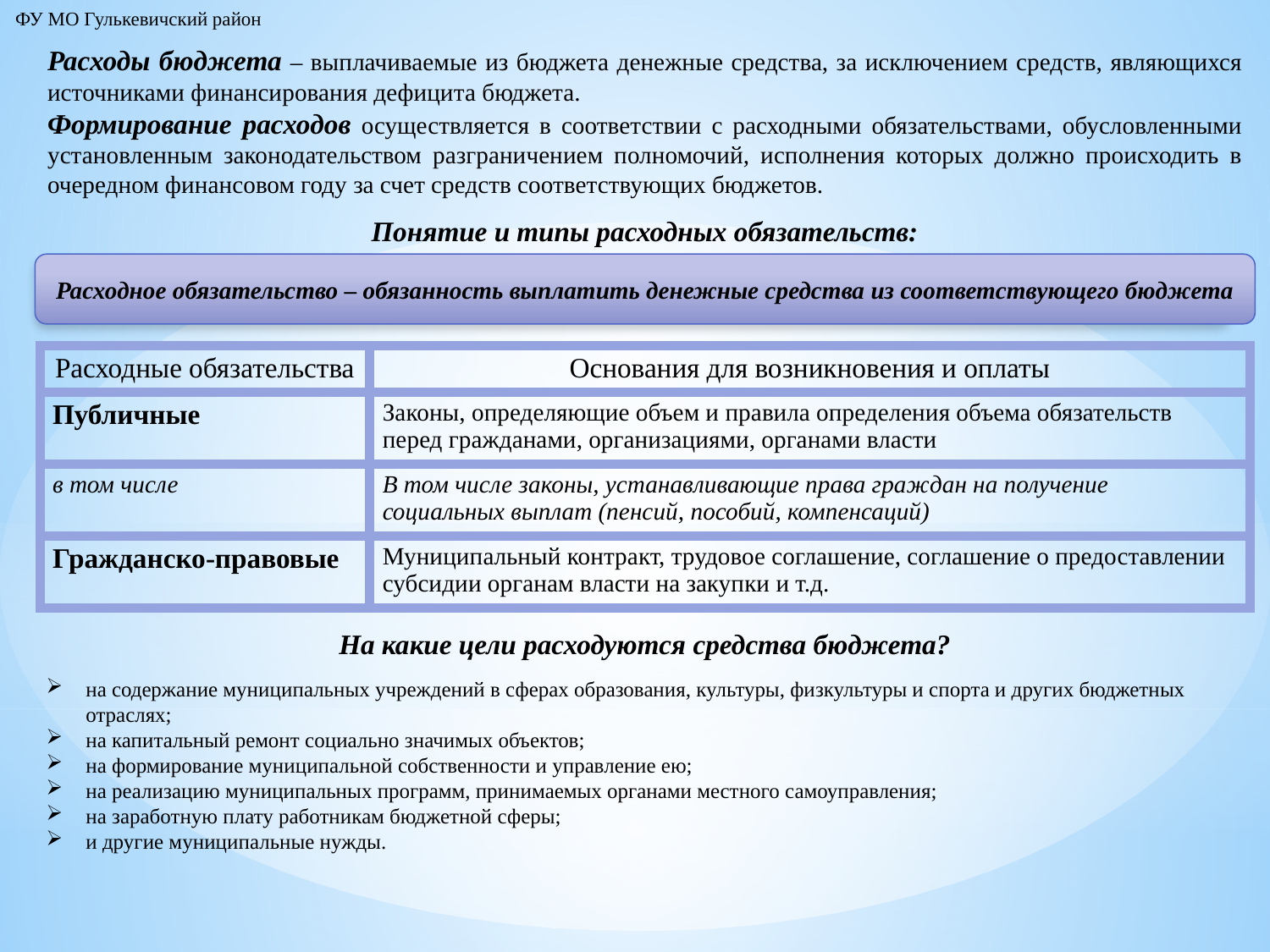

ФУ МО Гулькевичский район
Расходы бюджета – выплачиваемые из бюджета денежные средства, за исключением средств, являющихся источниками финансирования дефицита бюджета.
Формирование расходов осуществляется в соответствии с расходными обязательствами, обусловленными установленным законодательством разграничением полномочий, исполнения которых должно происходить в очередном финансовом году за счет средств соответствующих бюджетов.
Понятие и типы расходных обязательств:
Расходное обязательство – обязанность выплатить денежные средства из соответствующего бюджета
| Расходные обязательства | Основания для возникновения и оплаты |
| --- | --- |
| Публичные | Законы, определяющие объем и правила определения объема обязательств перед гражданами, организациями, органами власти |
| в том числе | В том числе законы, устанавливающие права граждан на получение социальных выплат (пенсий, пособий, компенсаций) |
| Гражданско-правовые | Муниципальный контракт, трудовое соглашение, соглашение о предоставлении субсидии органам власти на закупки и т.д. |
На какие цели расходуются средства бюджета?
на содержание муниципальных учреждений в сферах образования, культуры, физкультуры и спорта и других бюджетных отраслях;
на капитальный ремонт социально значимых объектов;
на формирование муниципальной собственности и управление ею;
на реализацию муниципальных программ, принимаемых органами местного самоуправления;
на заработную плату работникам бюджетной сферы;
и другие муниципальные нужды.